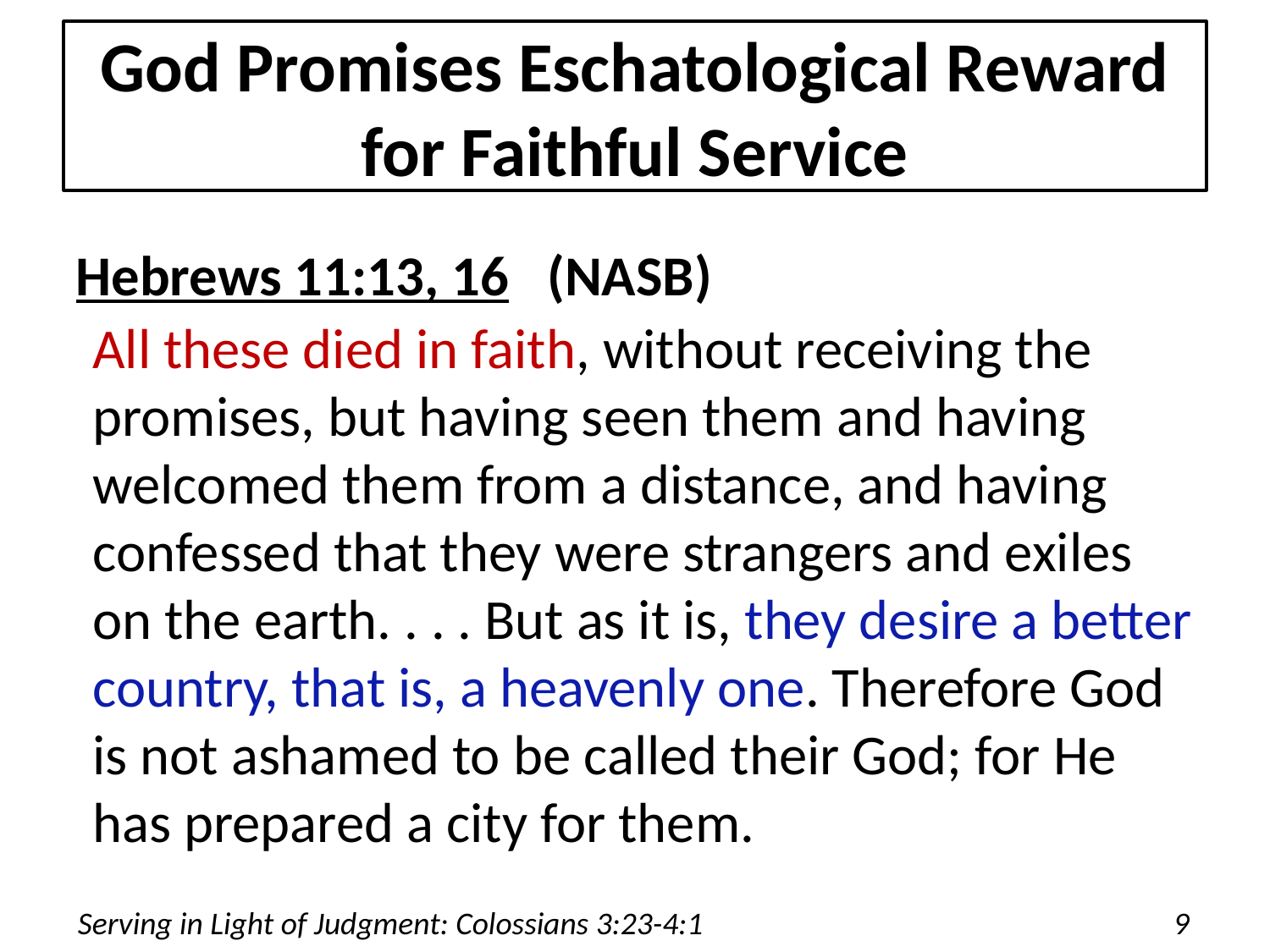

# God Promises Eschatological Reward for Faithful Service
Hebrews 11:13, 16   (NASB)
All these died in faith, without receiving the promises, but having seen them and having welcomed them from a distance, and having confessed that they were strangers and exiles on the earth. . . . But as it is, they desire a better country, that is, a heavenly one. Therefore God is not ashamed to be called their God; for He has prepared a city for them.